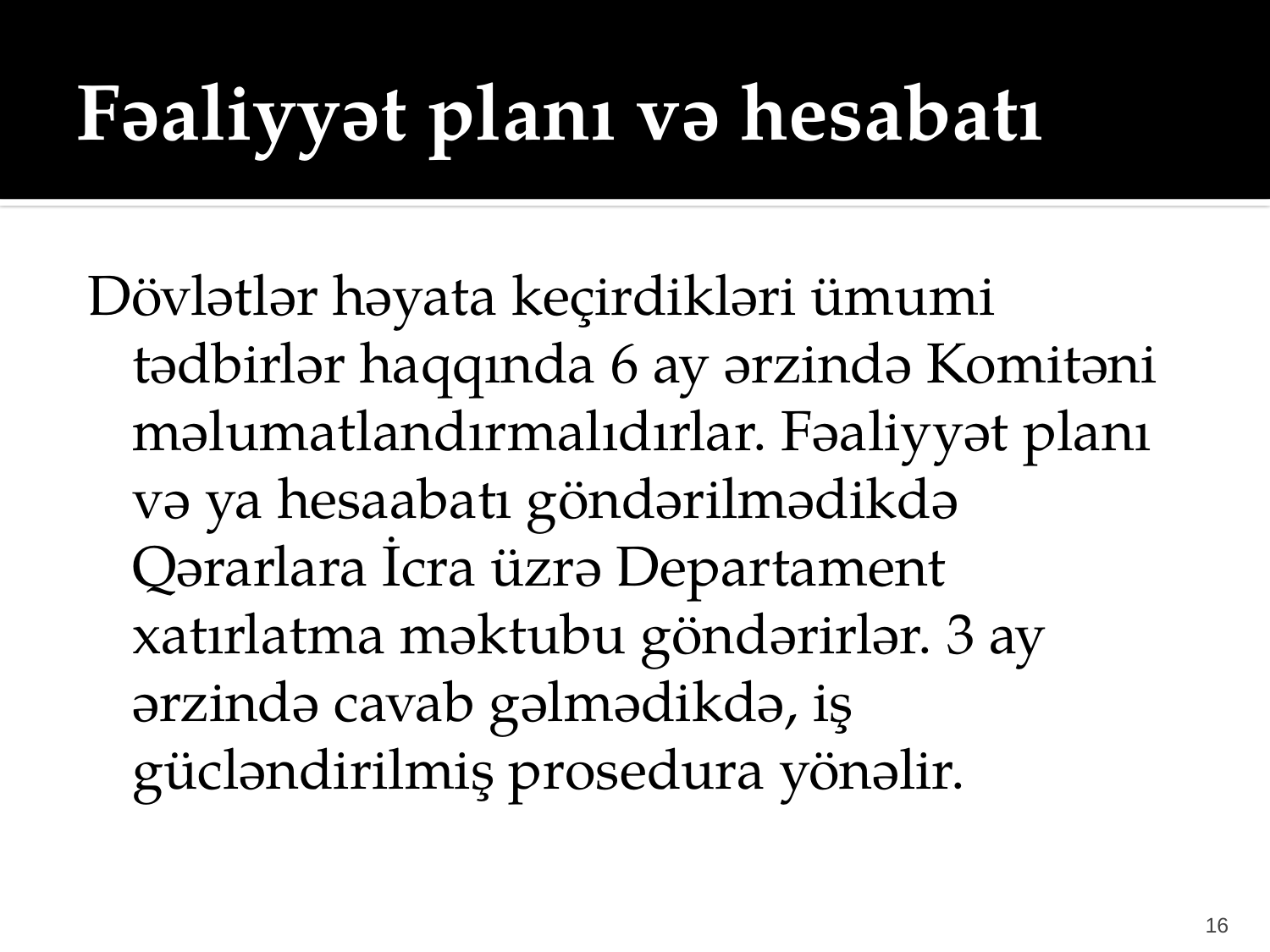

# Fəaliyyət planı və hesabatı
Dövlətlər həyata keçirdikləri ümumi tədbirlər haqqında 6 ay ərzində Komitəni məlumatlandırmalıdırlar. Fəaliyyət planı və ya hesaabatı göndərilmədikdə Qərarlara İcra üzrə Departament xatırlatma məktubu göndərirlər. 3 ay ərzində cavab gəlmədikdə, iş gücləndirilmiş prosedura yönəlir.
16